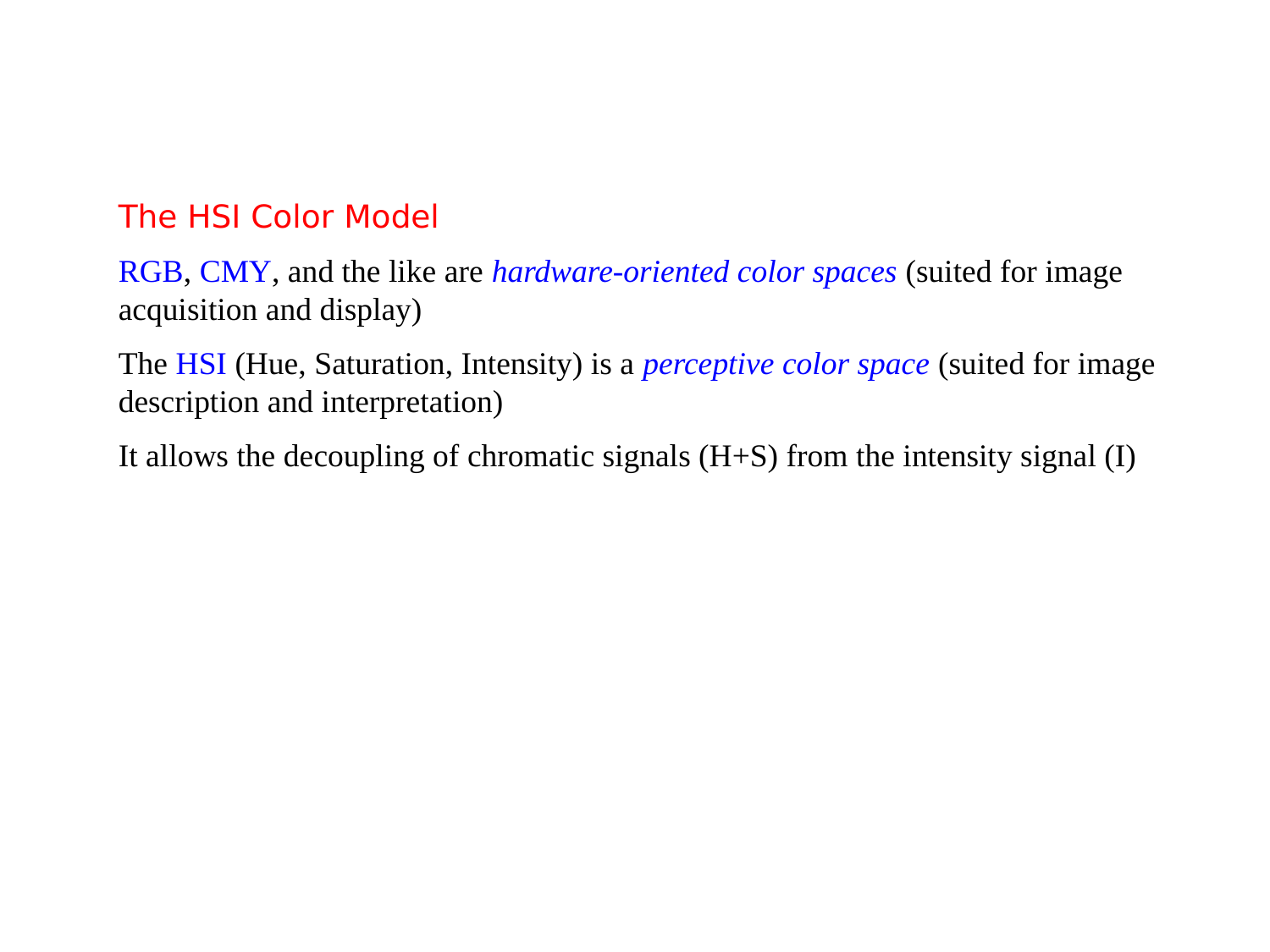

The HSI Color Model
RGB, CMY, and the like are hardware-oriented color spaces (suited for image acquisition and display)
The HSI (Hue, Saturation, Intensity) is a perceptive color space (suited for image description and interpretation)
It allows the decoupling of chromatic signals (H+S) from the intensity signal (I)